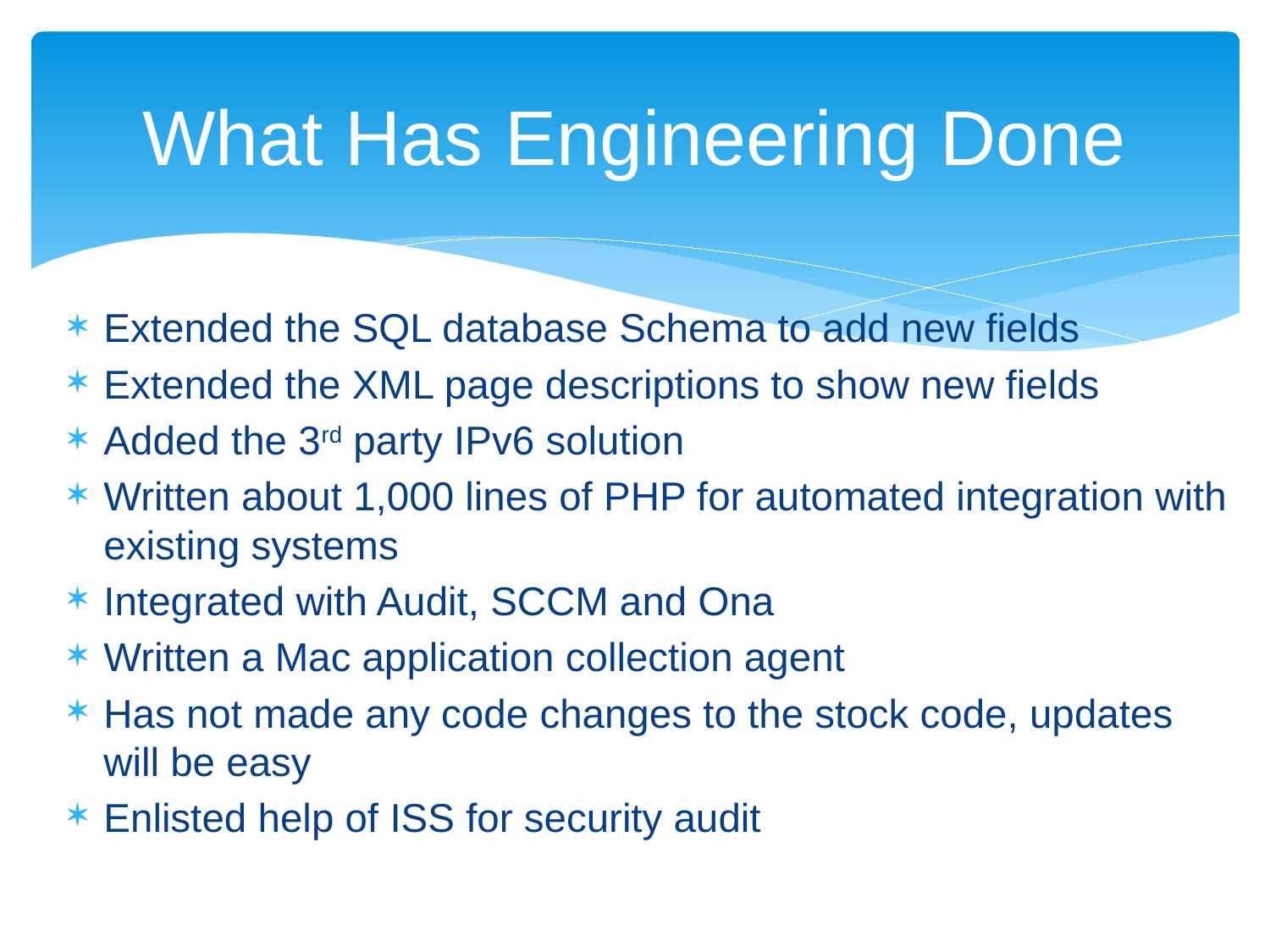

# What Has Engineering Done
Extended the SQL database Schema to add new fields
Extended the XML page descriptions to show new fields
Added the 3rd party IPv6 solution
Written about 1,000 lines of PHP for automated integration with existing systems
Integrated with Audit, SCCM and Ona
Written a Mac application collection agent
Has not made any code changes to the stock code, updates will be easy
Enlisted help of ISS for security audit